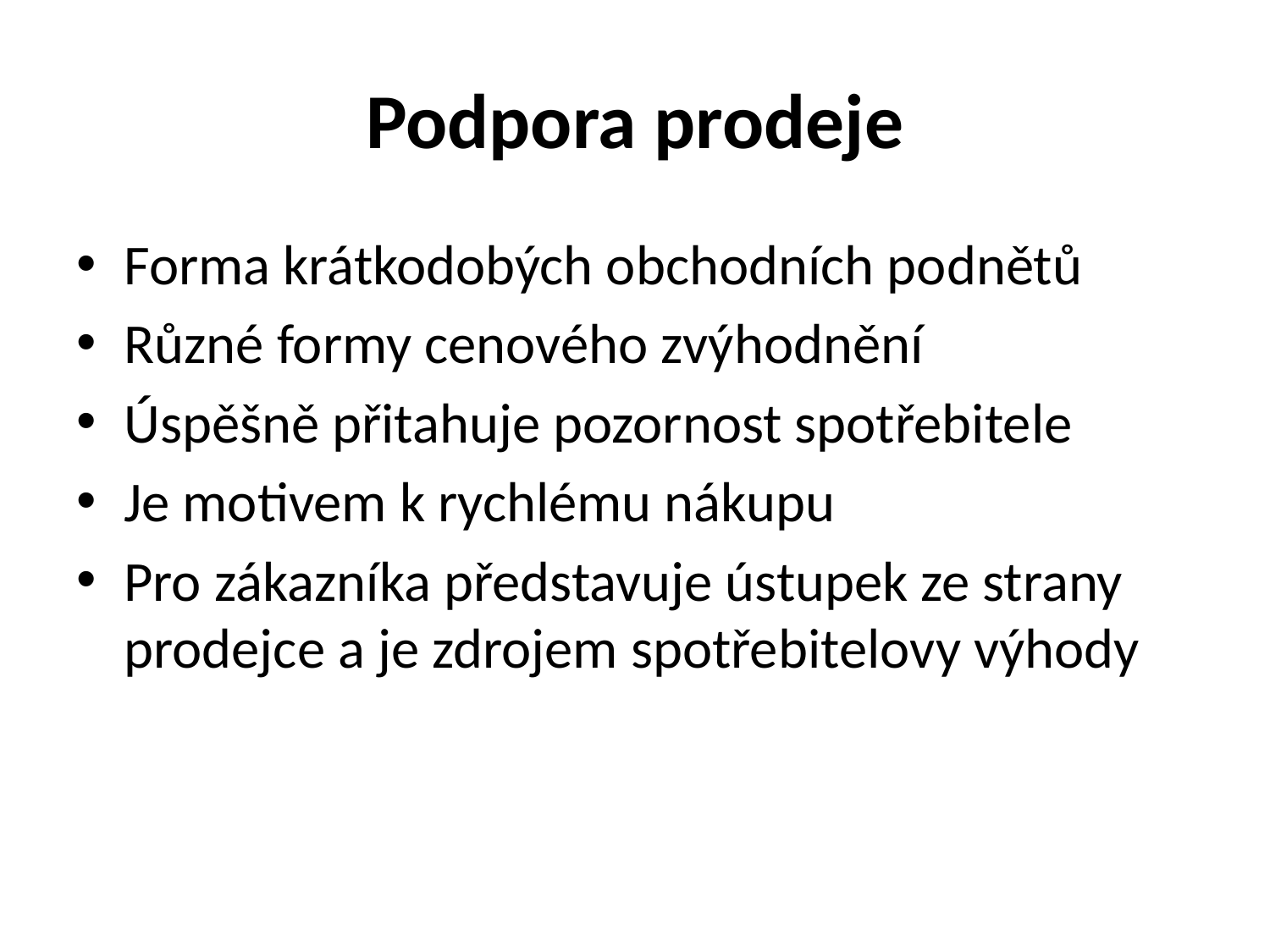

# Podpora prodeje
Forma krátkodobých obchodních podnětů
Různé formy cenového zvýhodnění
Úspěšně přitahuje pozornost spotřebitele
Je motivem k rychlému nákupu
Pro zákazníka představuje ústupek ze strany prodejce a je zdrojem spotřebitelovy výhody